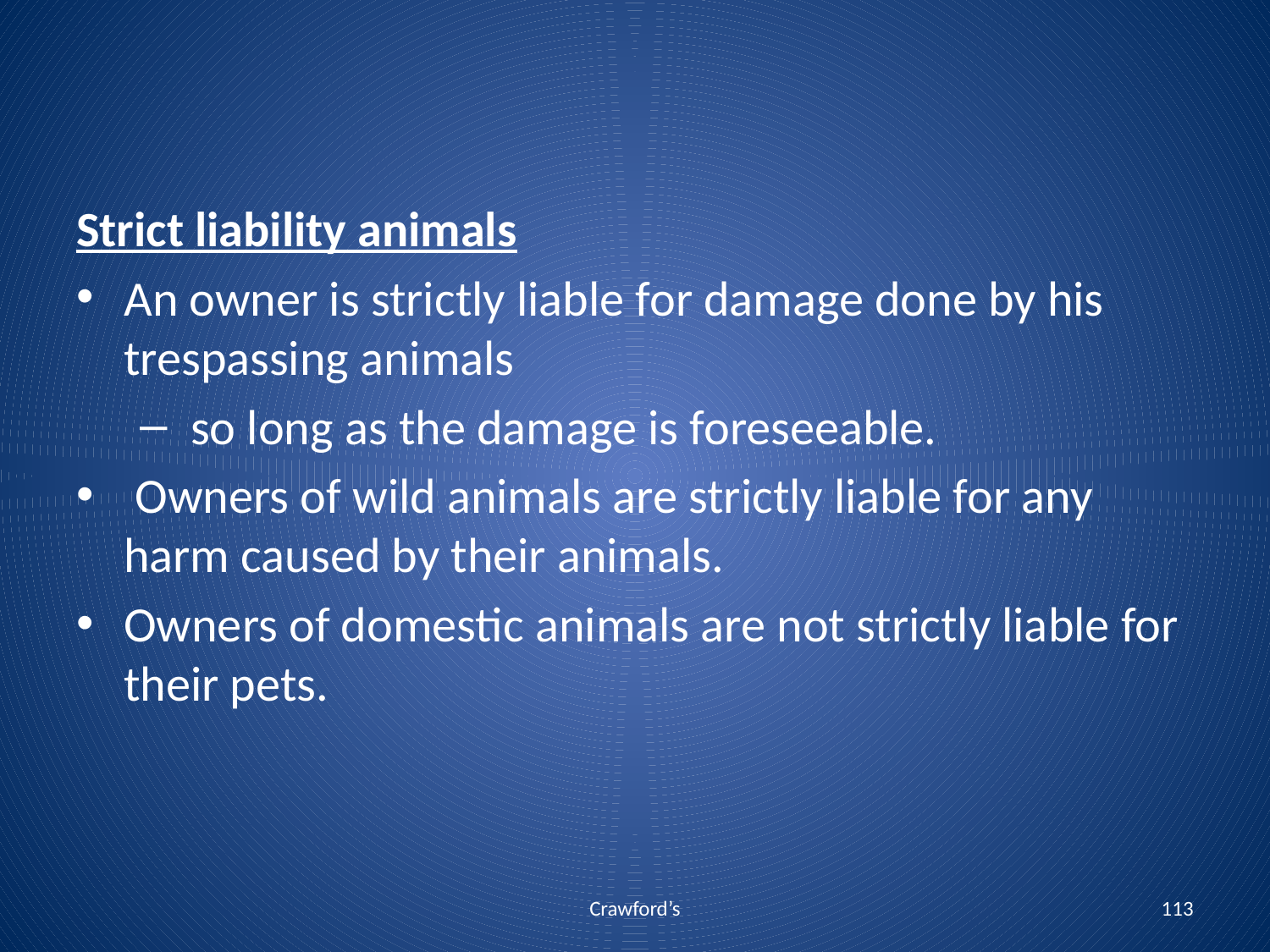

Strict liability animals
An owner is strictly liable for damage done by his trespassing animals
 so long as the damage is foreseeable.
 Owners of wild animals are strictly liable for any harm caused by their animals.
Owners of domestic animals are not strictly liable for their pets.

Crawford’s
113